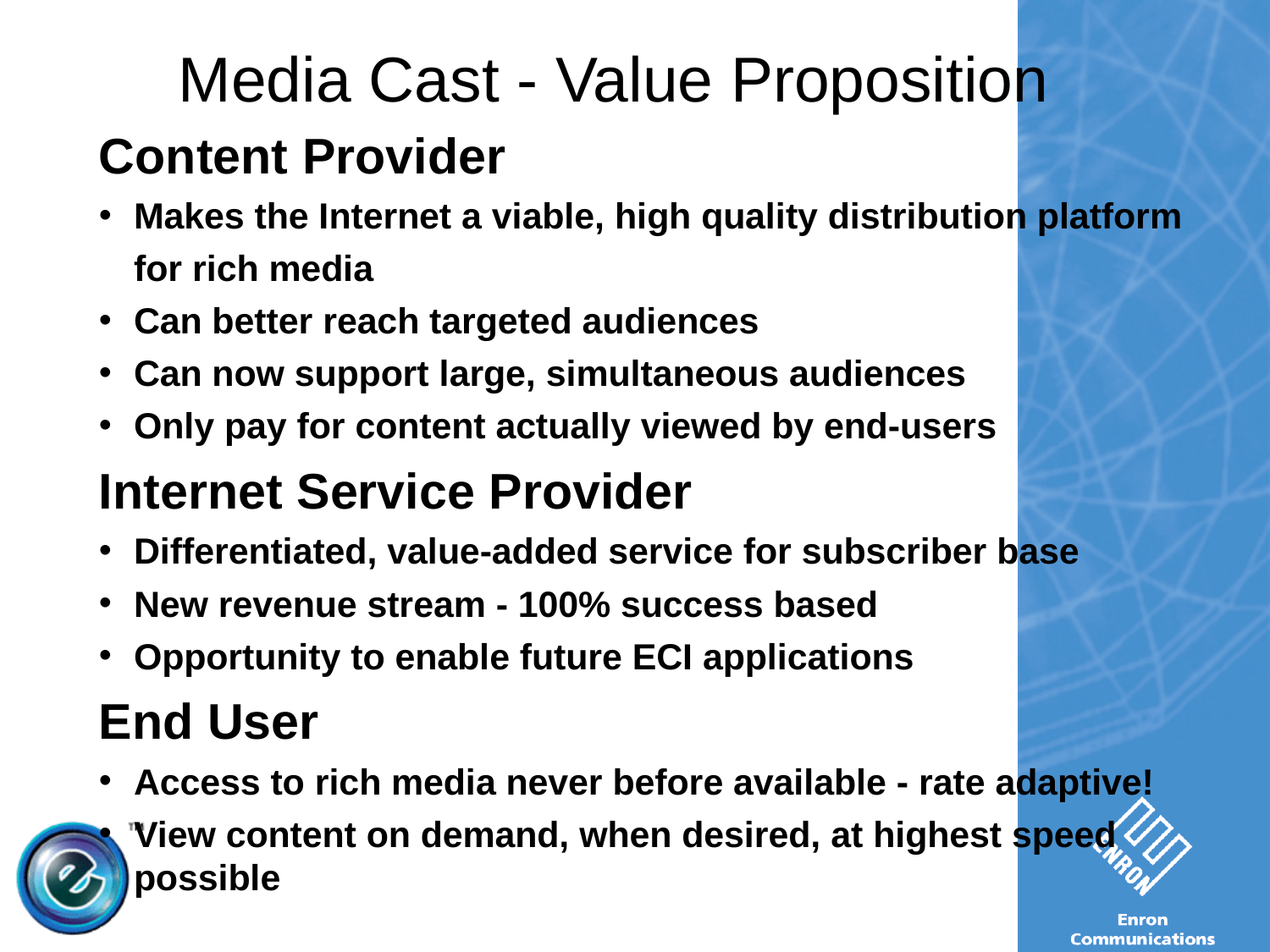

# Media Cast - Value Proposition
Content Provider
Makes the Internet a viable, high quality distribution platform
	for rich media
Can better reach targeted audiences
Can now support large, simultaneous audiences
Only pay for content actually viewed by end-users
Internet Service Provider
Differentiated, value-added service for subscriber base
New revenue stream - 100% success based
Opportunity to enable future ECI applications
End User
Access to rich media never before available - rate adaptive!
View content on demand, when desired, at highest speed possible